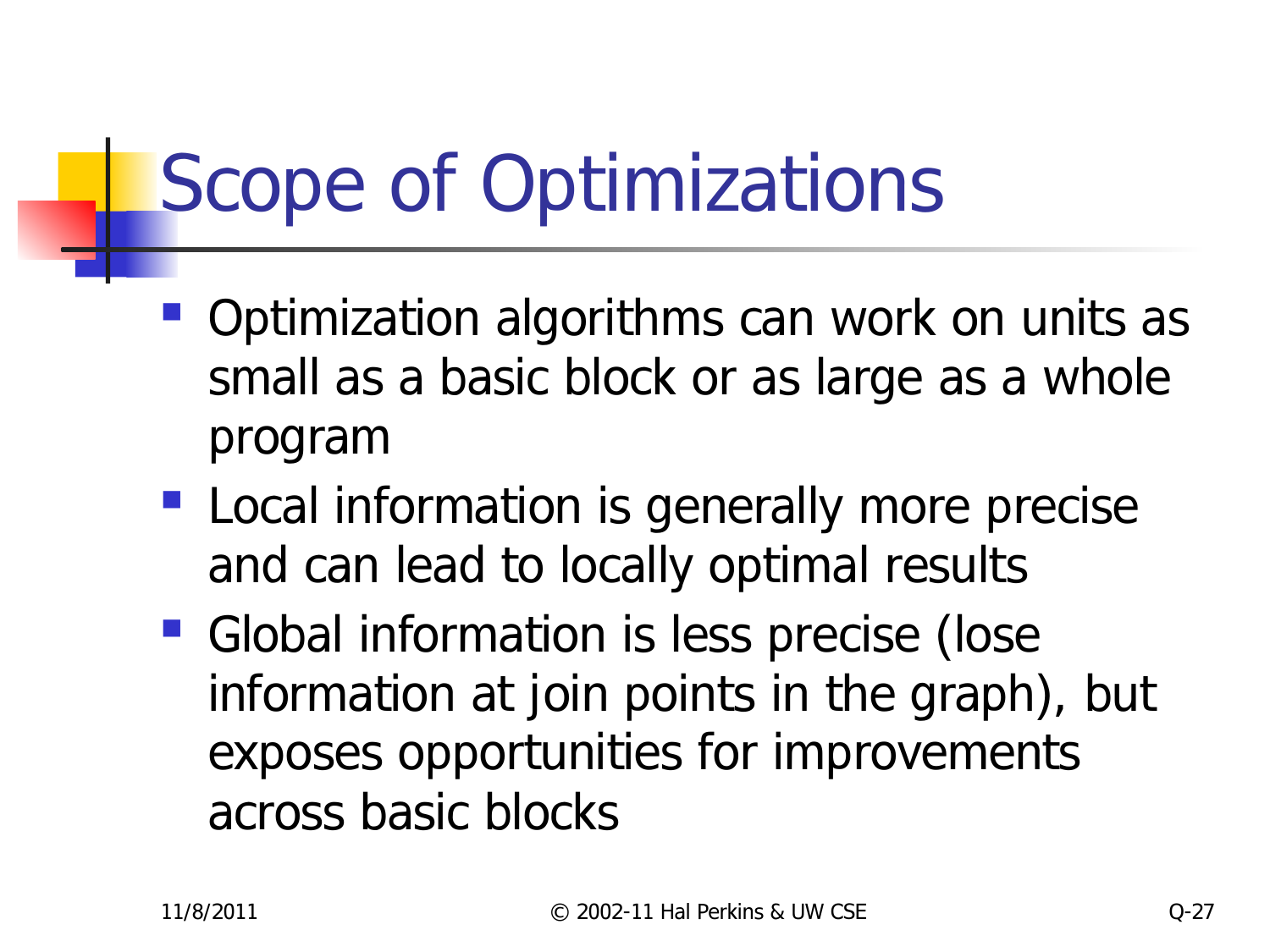

# Scope of Optimizations
Optimization algorithms can work on units as small as a basic block or as large as a whole program
Local information is generally more precise and can lead to locally optimal results
Global information is less precise (lose information at join points in the graph), but exposes opportunities for improvements across basic blocks
11/8/2011
© 2002-11 Hal Perkins & UW CSE
Q-27